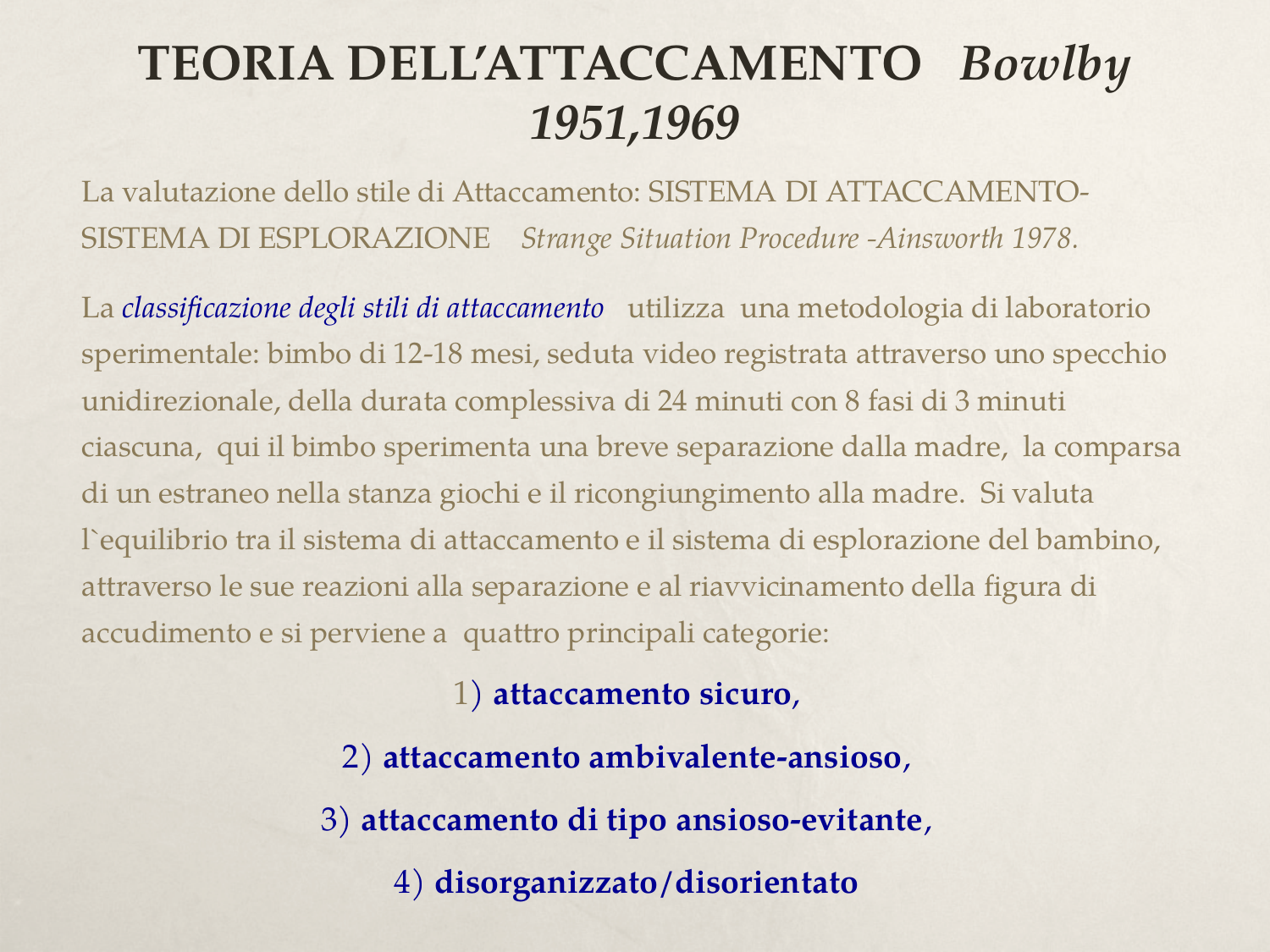

# TEORIA DELL’ATTACCAMENTO   Bowlby 1951,1969
La valutazione dello stile di Attaccamento: SISTEMA DI ATTACCAMENTO-SISTEMA DI ESPLORAZIONE    Strange Situation Procedure -Ainsworth 1978.
La classificazione degli stili di attaccamento   utilizza  una metodologia di laboratorio sperimentale: bimbo di 12-18 mesi, seduta video registrata attraverso uno specchio unidirezionale, della durata complessiva di 24 minuti con 8 fasi di 3 minuti ciascuna,  qui il bimbo sperimenta una breve separazione dalla madre,  la comparsa di un estraneo nella stanza giochi e il ricongiungimento alla madre.  Si valuta l`equilibrio tra il sistema di attaccamento e il sistema di esplorazione del bambino, attraverso le sue reazioni alla separazione e al riavvicinamento della figura di accudimento e si perviene a  quattro principali categorie:
1) attaccamento sicuro,
2) attaccamento ambivalente-ansioso,
3) attaccamento di tipo ansioso-evitante,
4) disorganizzato/disorientato